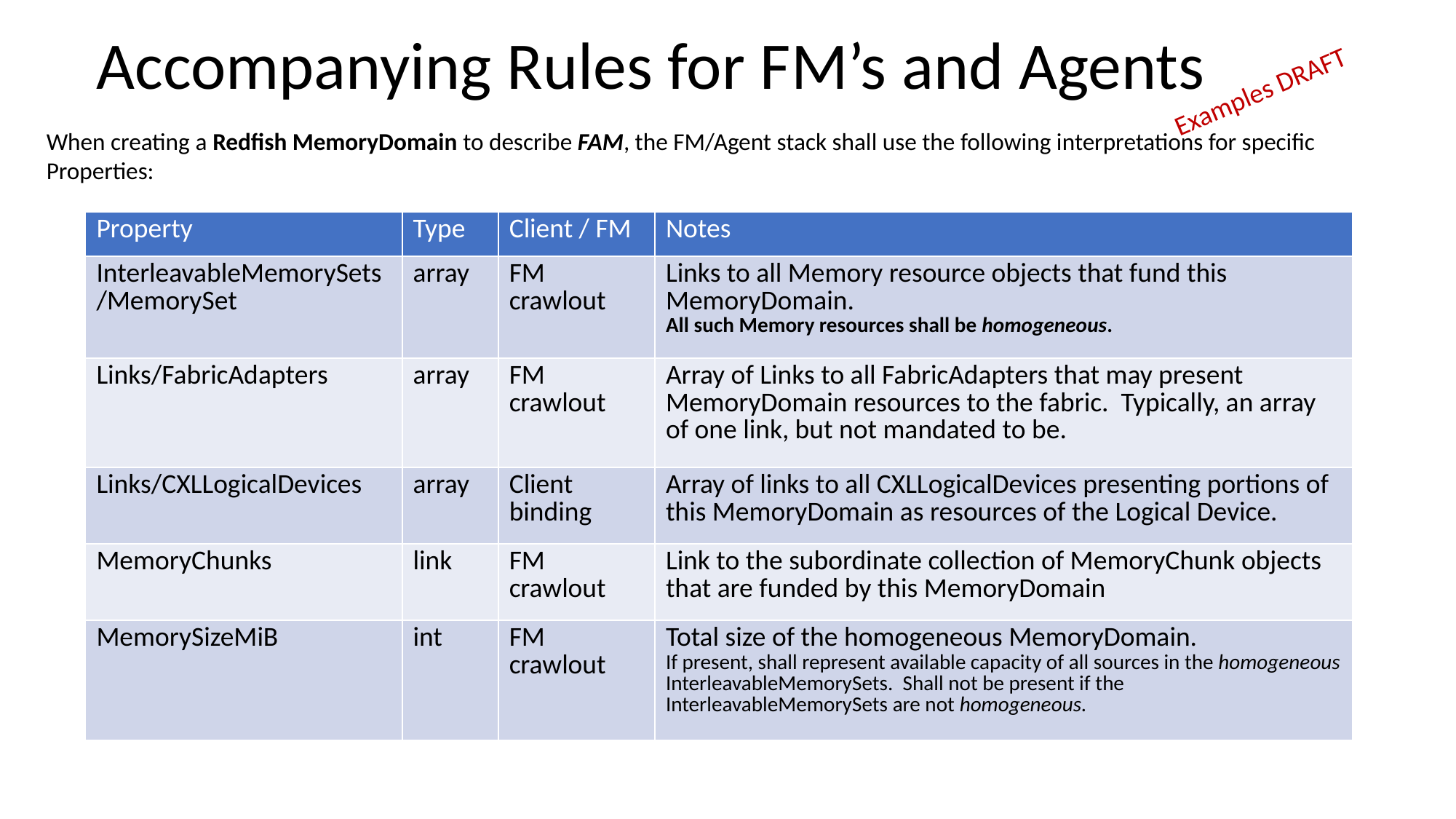

# Accompanying Rules for FM’s and Agents
Examples DRAFT
When creating a Redfish MemoryDomain to describe FAM, the FM/Agent stack shall use the following interpretations for specific Properties:

| Property | Type | Client / FM | Notes |
| --- | --- | --- | --- |
| InterleavableMemorySets/MemorySet | array | FM crawlout | Links to all Memory resource objects that fund this MemoryDomain. All such Memory resources shall be homogeneous. |
| Links/FabricAdapters | array | FM crawlout | Array of Links to all FabricAdapters that may present MemoryDomain resources to the fabric. Typically, an array of one link, but not mandated to be. |
| Links/CXLLogicalDevices | array | Client binding | Array of links to all CXLLogicalDevices presenting portions of this MemoryDomain as resources of the Logical Device. |
| MemoryChunks | link | FM crawlout | Link to the subordinate collection of MemoryChunk objects that are funded by this MemoryDomain |
| MemorySizeMiB | int | FM crawlout | Total size of the homogeneous MemoryDomain. If present, shall represent available capacity of all sources in the homogeneous InterleavableMemorySets. Shall not be present if the InterleavableMemorySets are not homogeneous. |